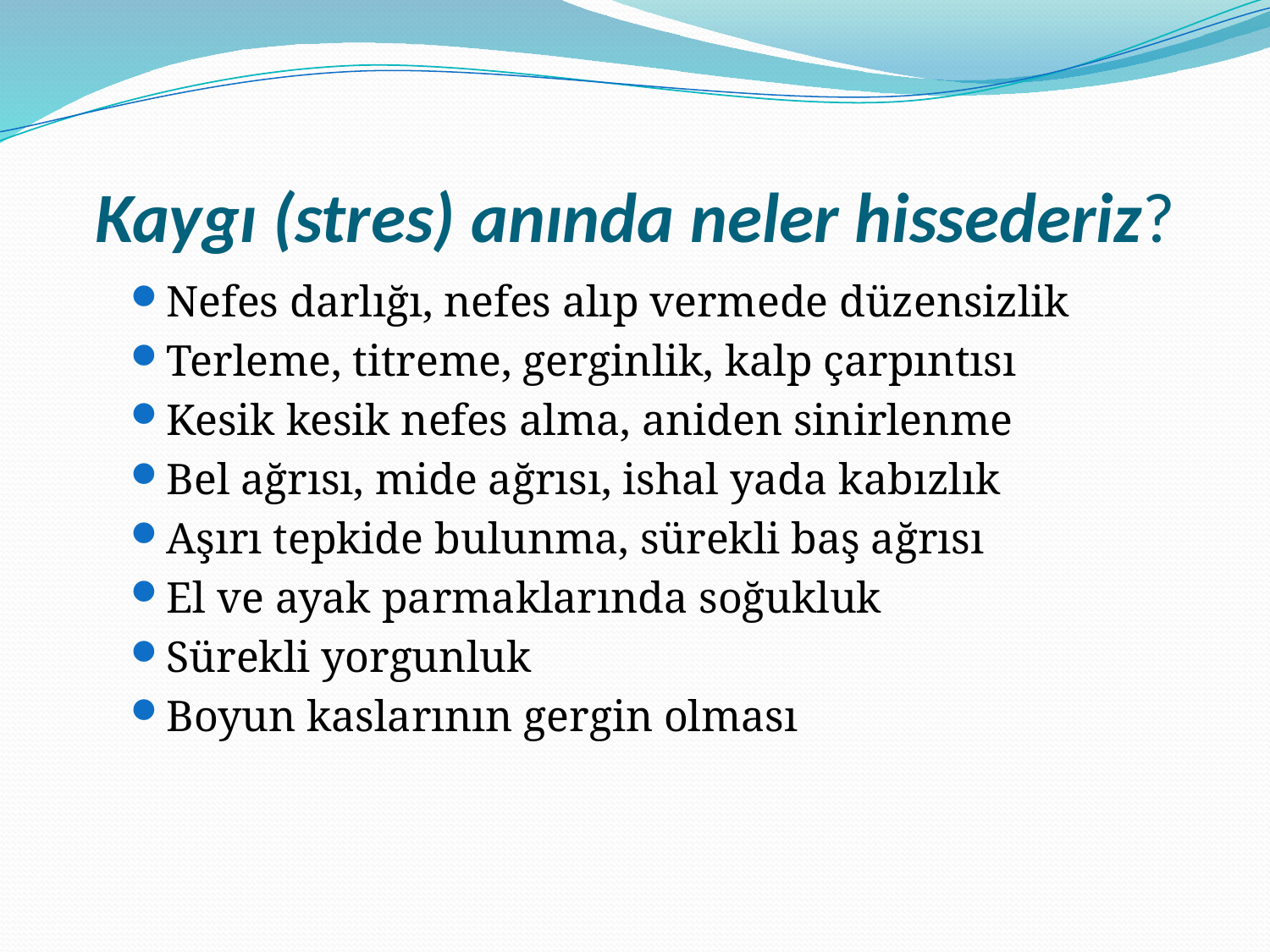

# Kaygı (stres) anında neler hissederiz?
Nefes darlığı, nefes alıp vermede düzensizlik
Terleme, titreme, gerginlik, kalp çarpıntısı
Kesik kesik nefes alma, aniden sinirlenme
Bel ağrısı, mide ağrısı, ishal yada kabızlık
Aşırı tepkide bulunma, sürekli baş ağrısı
El ve ayak parmaklarında soğukluk
Sürekli yorgunluk
Boyun kaslarının gergin olması